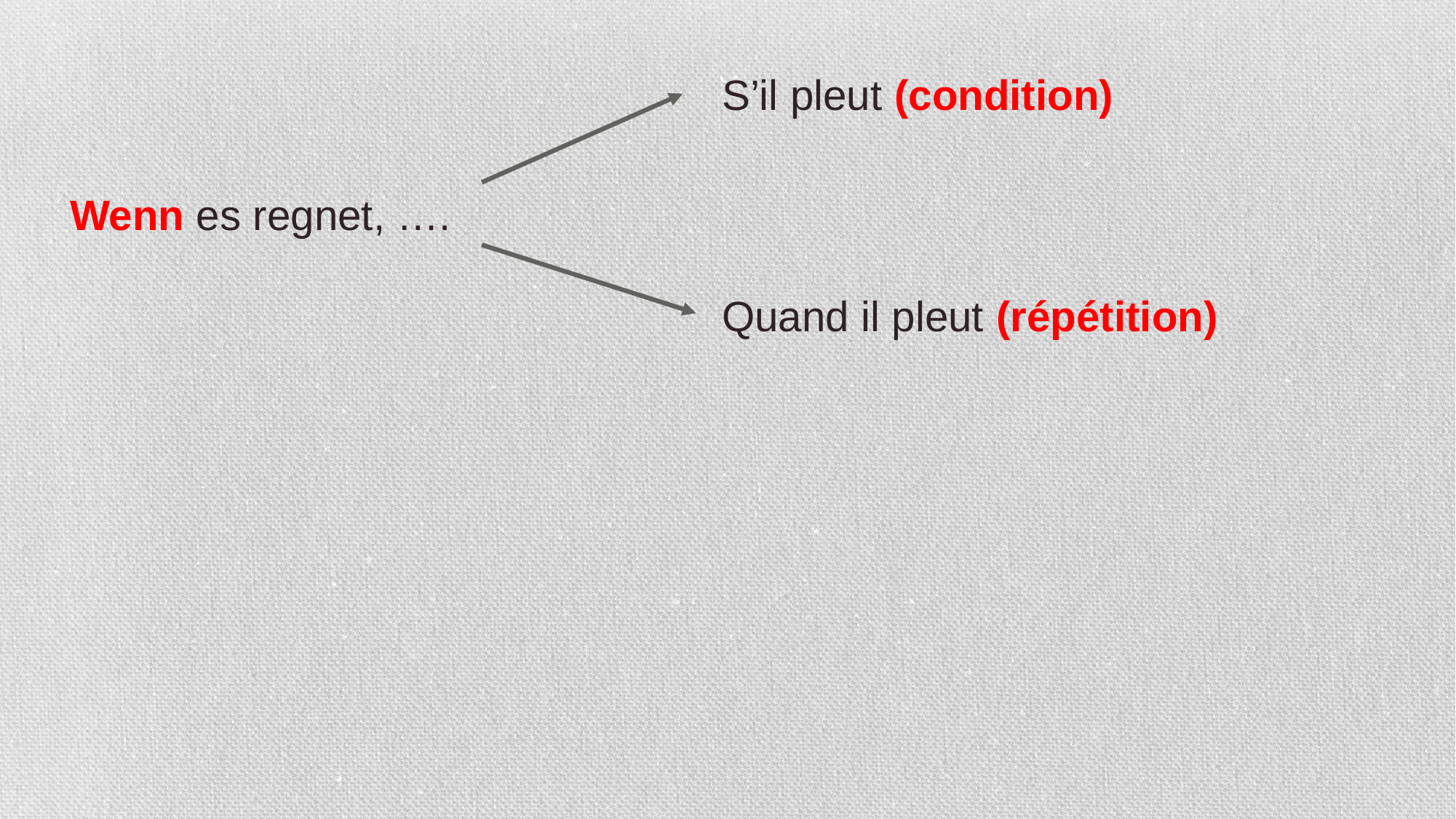

S’il pleut (condition)
Wenn es regnet, ….
Quand il pleut (répétition)